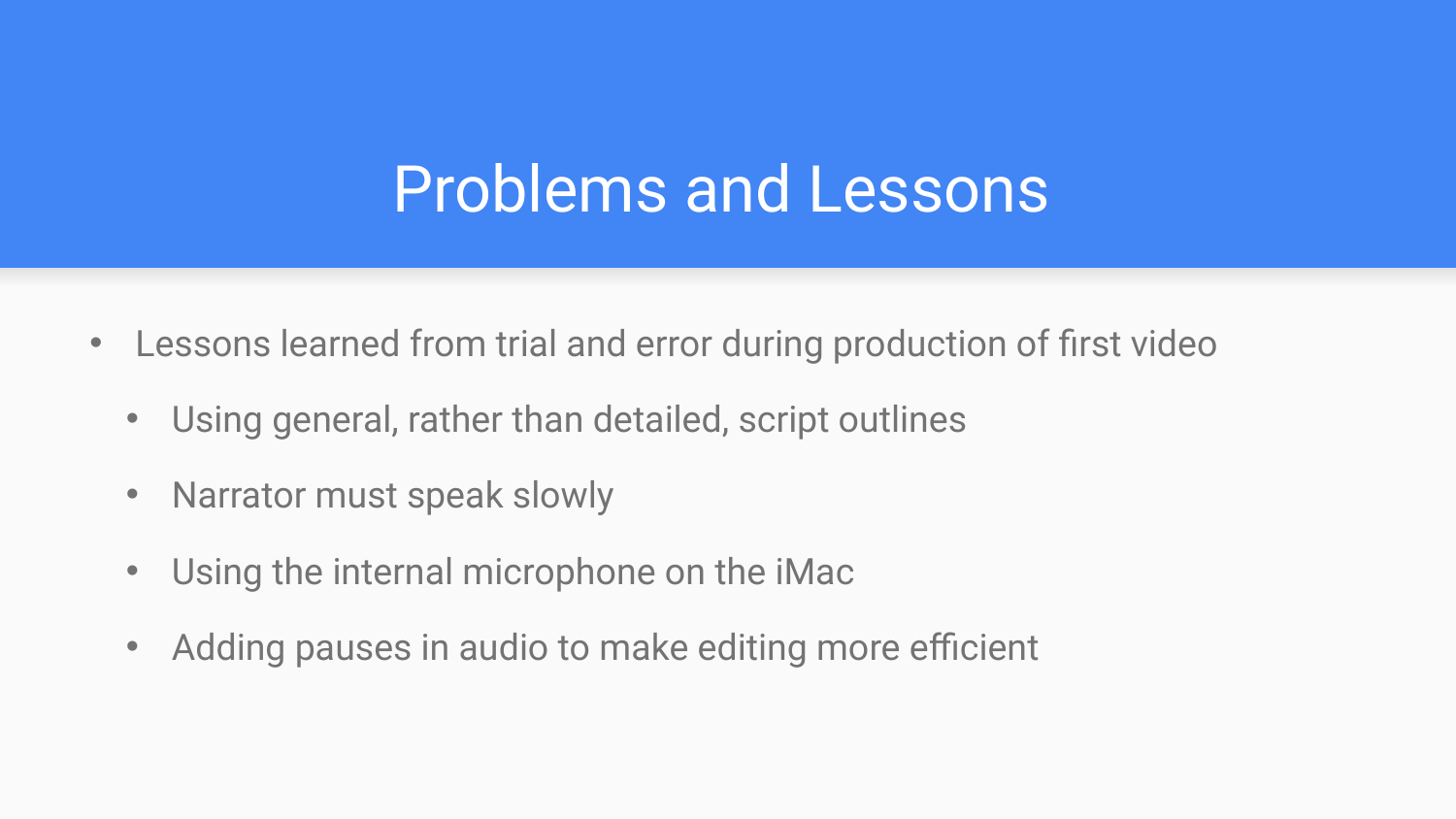

# Problems and Lessons
Lessons learned from trial and error during production of first video
Using general, rather than detailed, script outlines
Narrator must speak slowly
Using the internal microphone on the iMac
Adding pauses in audio to make editing more efficient